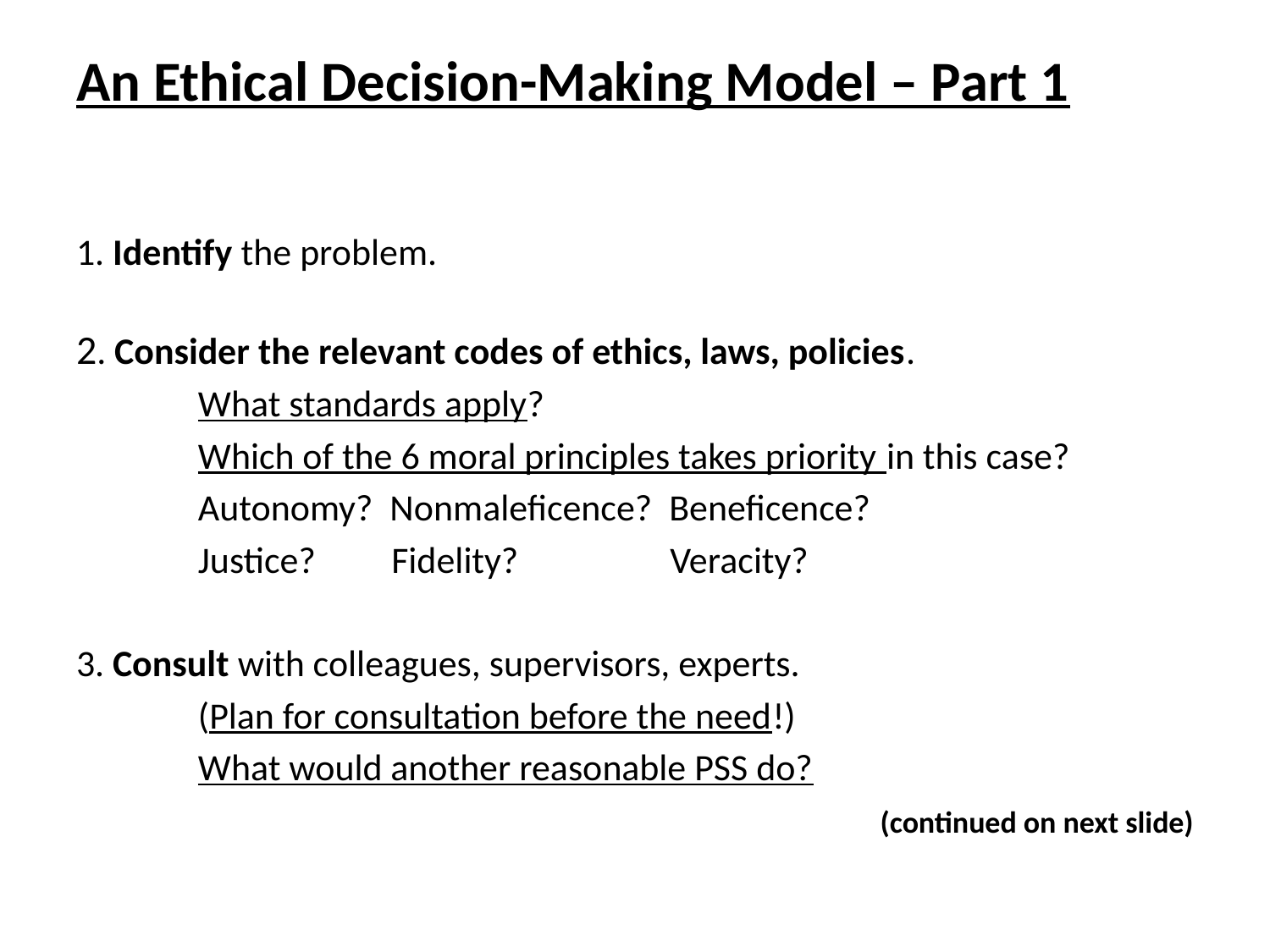

# An Ethical Decision-Making Model – Part 1
1. Identify the problem.

2. Consider the relevant codes of ethics, laws, policies.
	What standards apply?
	Which of the 6 moral principles takes priority in this case?
	Autonomy?  Nonmaleficence?  Beneficence?
	Justice?         Fidelity?                  Veracity?

3. Consult with colleagues, supervisors, experts.
	(Plan for consultation before the need!)
	What would another reasonable PSS do?
 (continued on next slide)

12